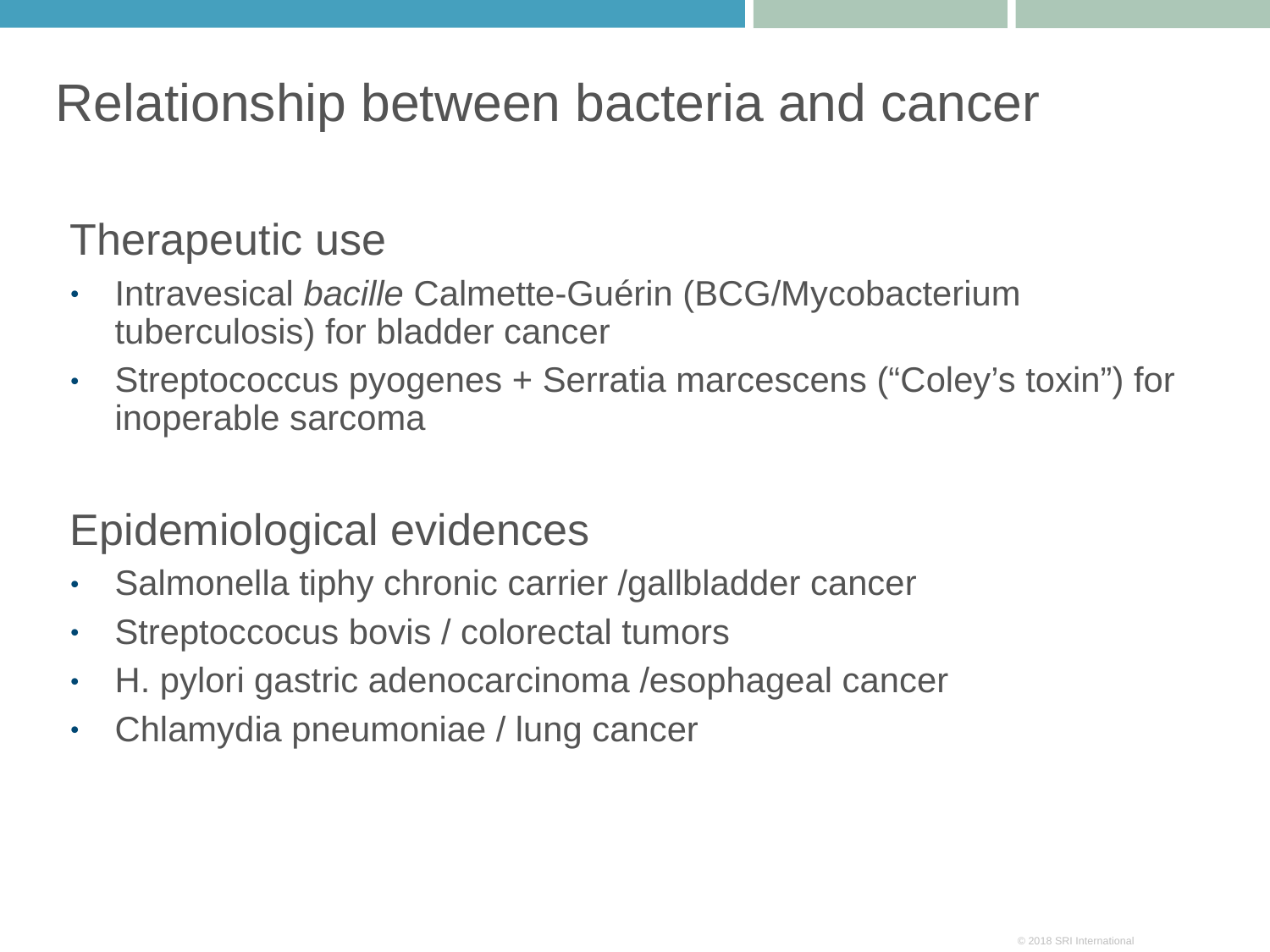

# Relationship between bacteria and cancer
Therapeutic use
Intravesical bacille Calmette-Guérin (BCG/Mycobacterium tuberculosis) for bladder cancer
Streptococcus pyogenes + Serratia marcescens (“Coley’s toxin”) for inoperable sarcoma

Epidemiological evidences
Salmonella tiphy chronic carrier /gallbladder cancer
Streptoccocus bovis / colorectal tumors
H. pylori gastric adenocarcinoma /esophageal cancer
Chlamydia pneumoniae / lung cancer